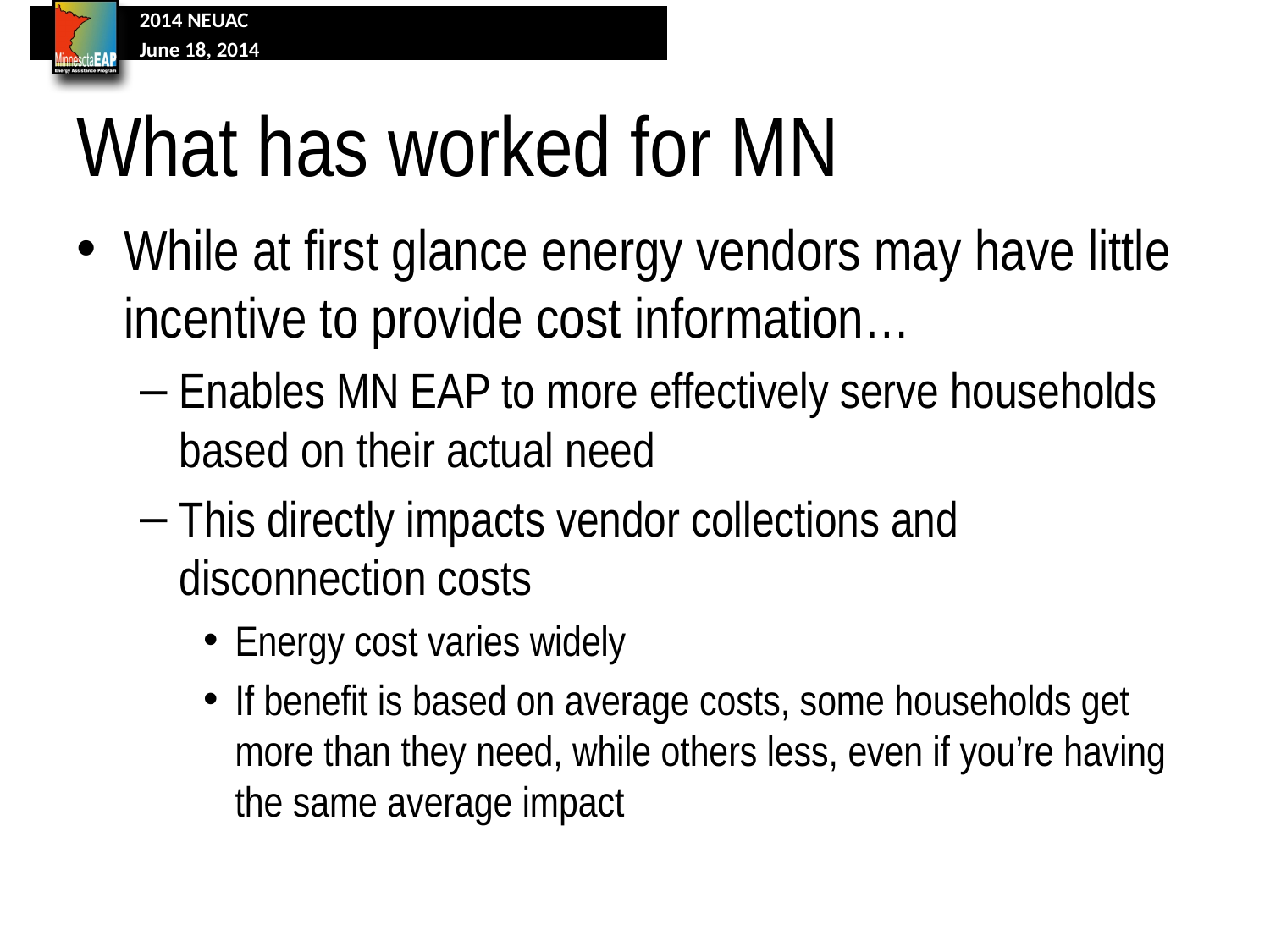

# What has worked for MN
While at first glance energy vendors may have little incentive to provide cost information…
Enables MN EAP to more effectively serve households based on their actual need
This directly impacts vendor collections and disconnection costs
Energy cost varies widely
If benefit is based on average costs, some households get more than they need, while others less, even if you’re having the same average impact